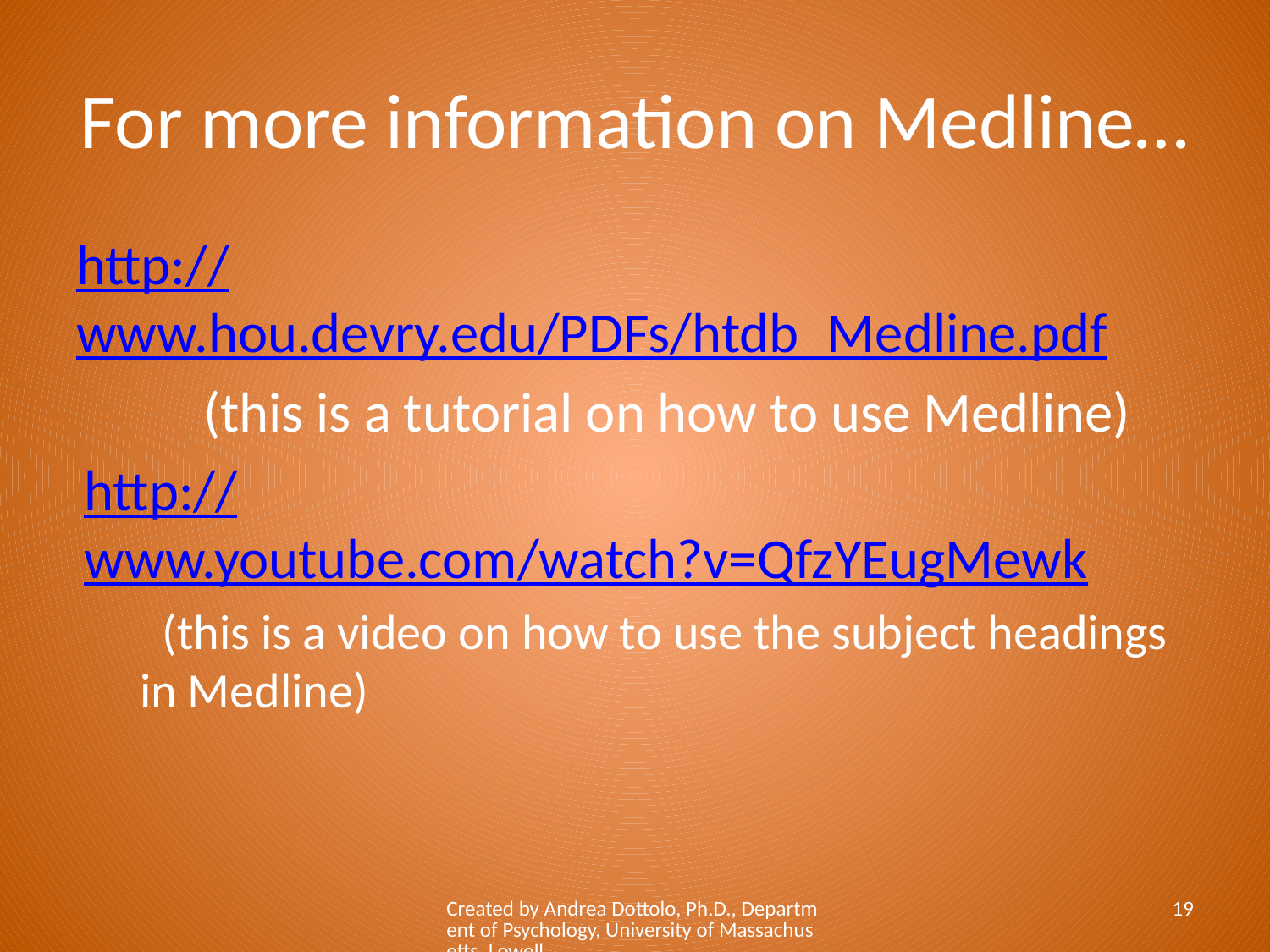

# For more information on Medline…
http://www.hou.devry.edu/PDFs/htdb_Medline.pdf
	(this is a tutorial on how to use Medline)
http://www.youtube.com/watch?v=QfzYEugMewk
  (this is a video on how to use the subject headings in Medline)
Created by Andrea Dottolo, Ph.D., Department of Psychology, University of Massachusetts, Lowell
19